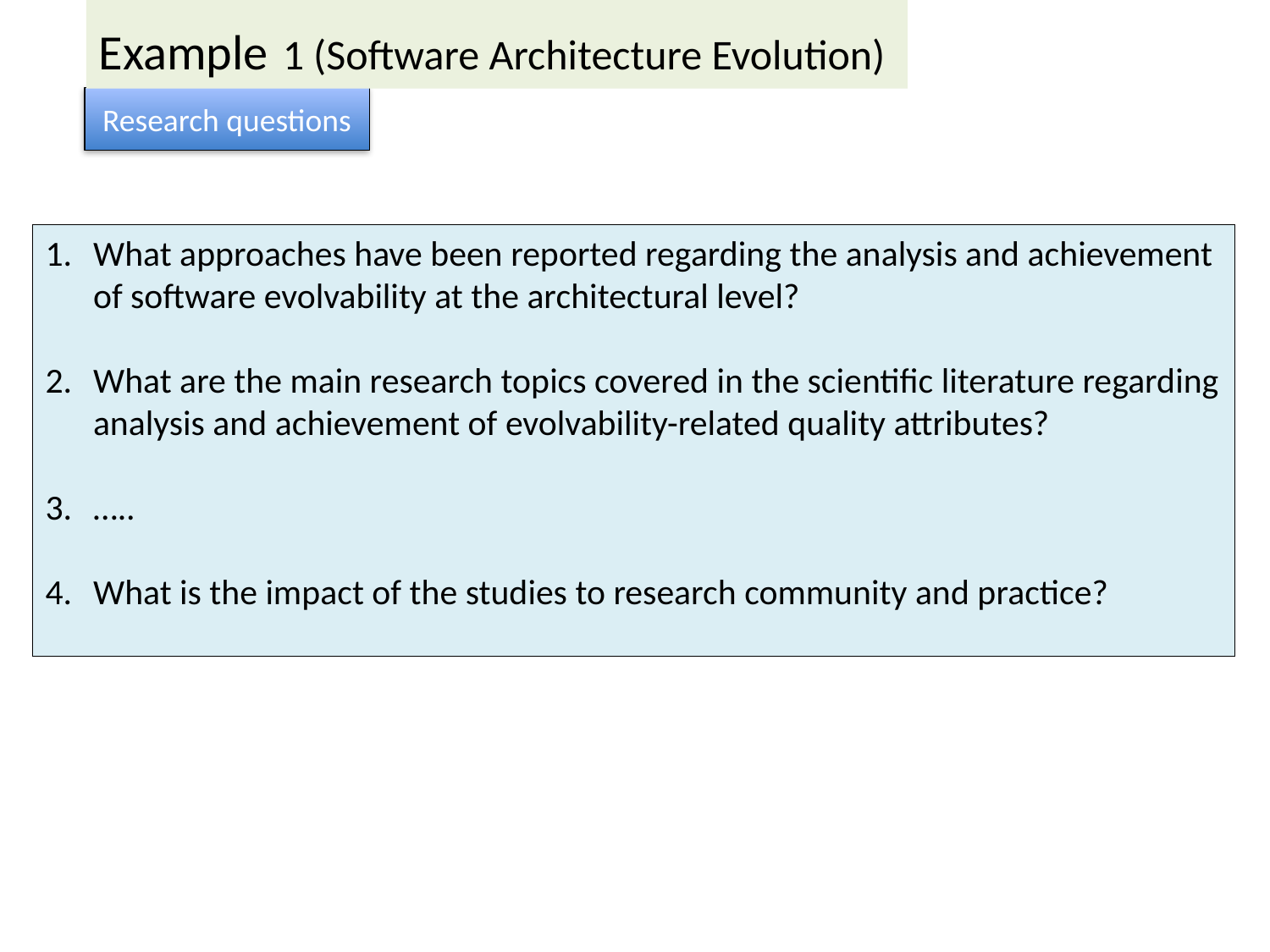

Example 1 (Software Architecture Evolution)
Research questions
What approaches have been reported regarding the analysis and achievement  of software evolvability at the architectural level?

What are the main research topics covered in the scientific literature regarding analysis and achievement of evolvability-related quality attributes?

…..

What is the impact of the studies to research community and practice?